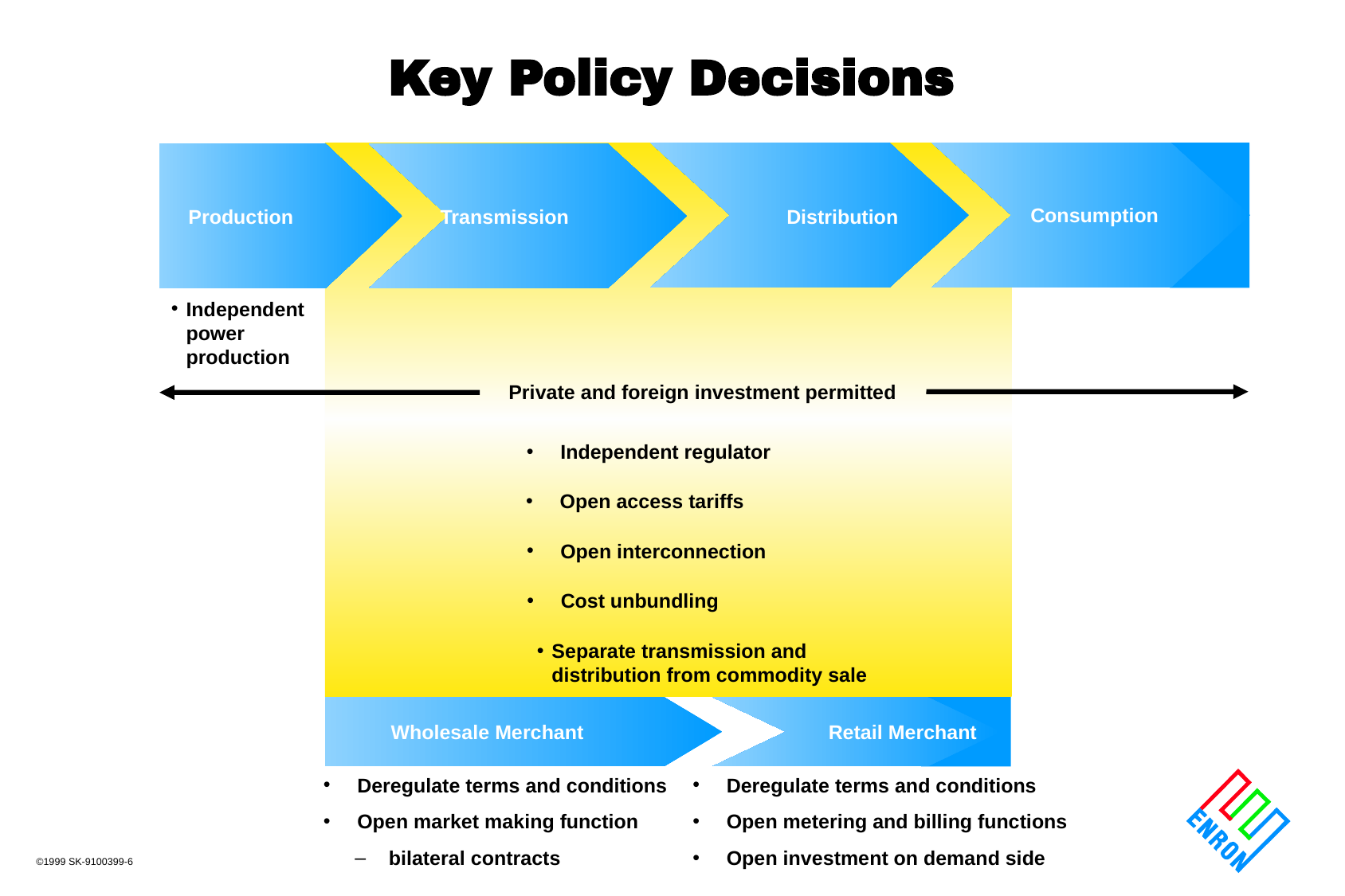

Key Policy Decisions
Consumption

Transmission
Distribution
Production
Independent power production
Private and foreign investment permitted

 Independent regulator
 Open access tariffs
 Open interconnection
 Cost unbundling
Separate transmission and distribution from commodity sale

Wholesale Merchant
Retail Merchant
 Deregulate terms and conditions
 Open market making function
 bilateral contracts
 Deregulate terms and conditions
 Open metering and billing functions
 Open investment on demand side